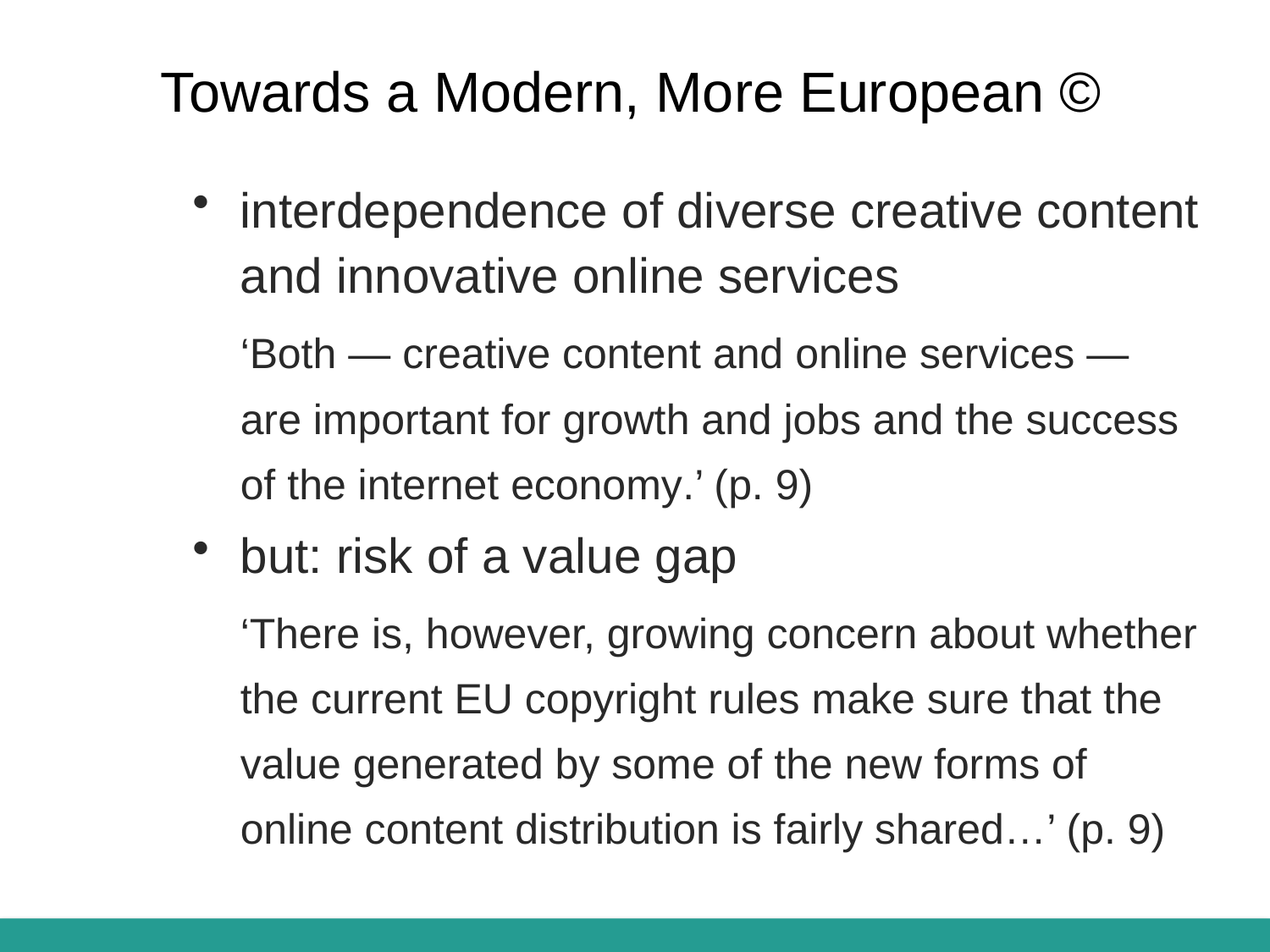

# Towards a Modern, More European ©
interdependence of diverse creative content and innovative online services
	‘Both — creative content and online services — are important for growth and jobs and the success of the internet economy.’ (p. 9)
but: risk of a value gap
	‘There is, however, growing concern about whether the current EU copyright rules make sure that the value generated by some of the new forms of online content distribution is fairly shared…’ (p. 9)